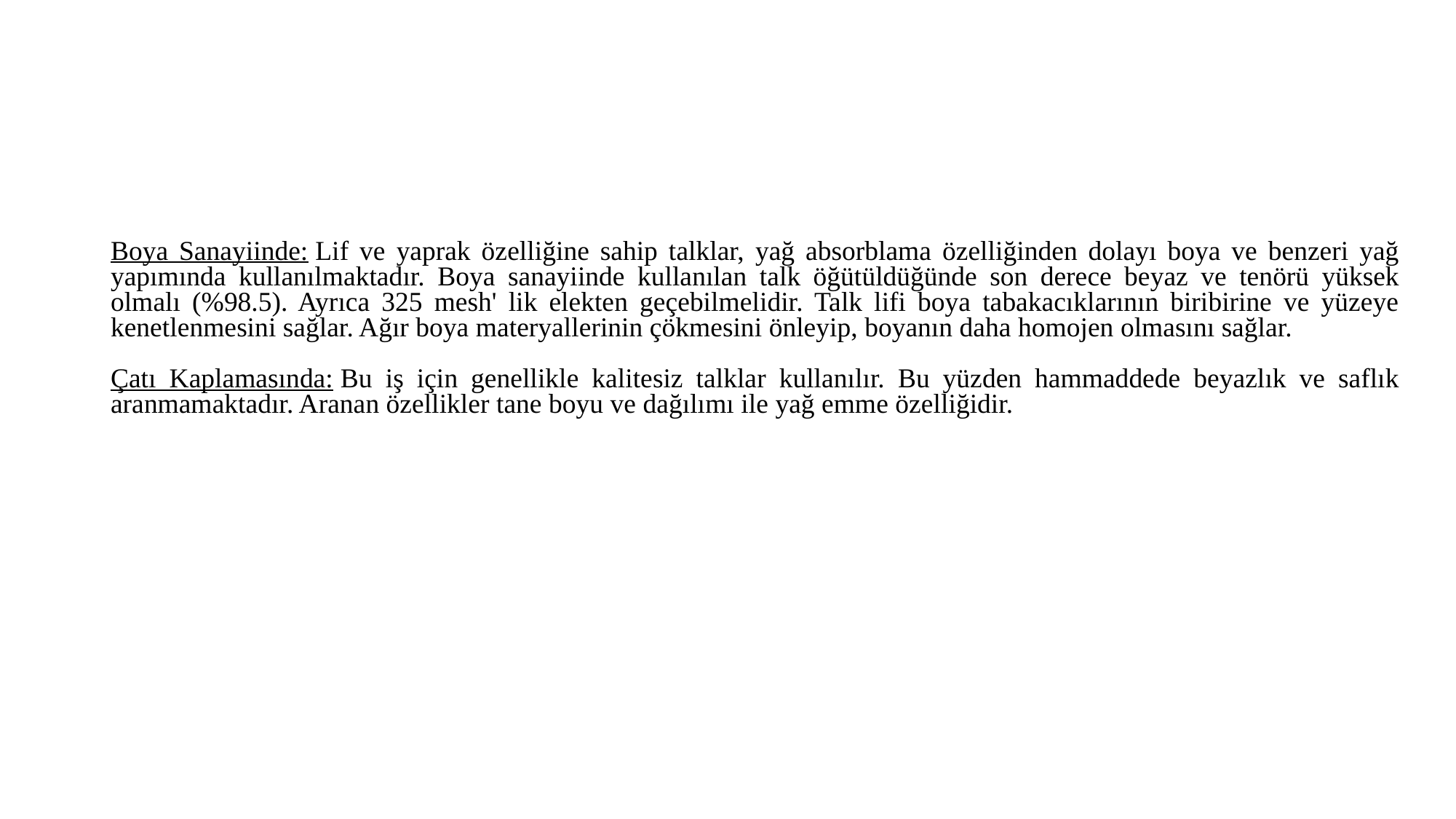

Boya Sanayiinde: Lif ve yaprak özelliğine sahip talklar, yağ absorblama özelliğinden dolayı boya ve benzeri yağ yapımında kullanılmaktadır. Boya sanayiinde kullanılan talk öğütüldüğünde son derece beyaz ve tenörü yüksek olmalı (%98.5). Ayrıca 325 mesh' lik elekten geçebilmelidir. Talk lifi boya tabakacıklarının biribirine ve yüzeye kenetlenmesini sağlar. Ağır boya materyallerinin çökmesini önleyip, boyanın daha homojen olmasını sağlar.

Çatı Kaplamasında: Bu iş için genellikle kalitesiz talklar kullanılır. Bu yüzden hammaddede beyazlık ve saflık aranmamaktadır. Aranan özellikler tane boyu ve dağılımı ile yağ emme özelliğidir.